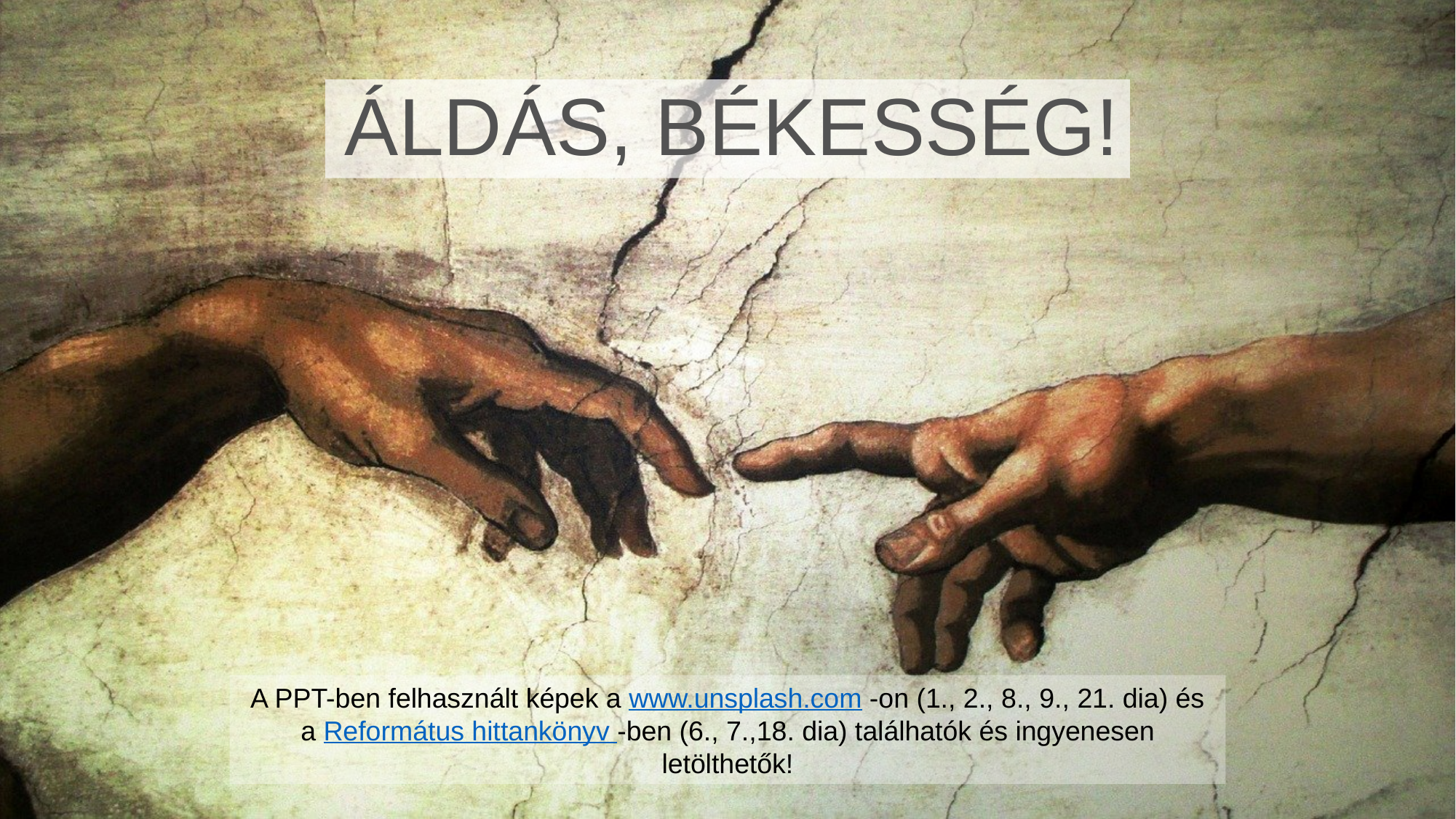

ÁLDÁS, BÉKESSÉG!
A PPT-ben felhasznált képek a www.unsplash.com -on (1., 2., 8., 9., 21. dia) és a Református hittankönyv -ben (6., 7.,18. dia) találhatók és ingyenesen letölthetők!